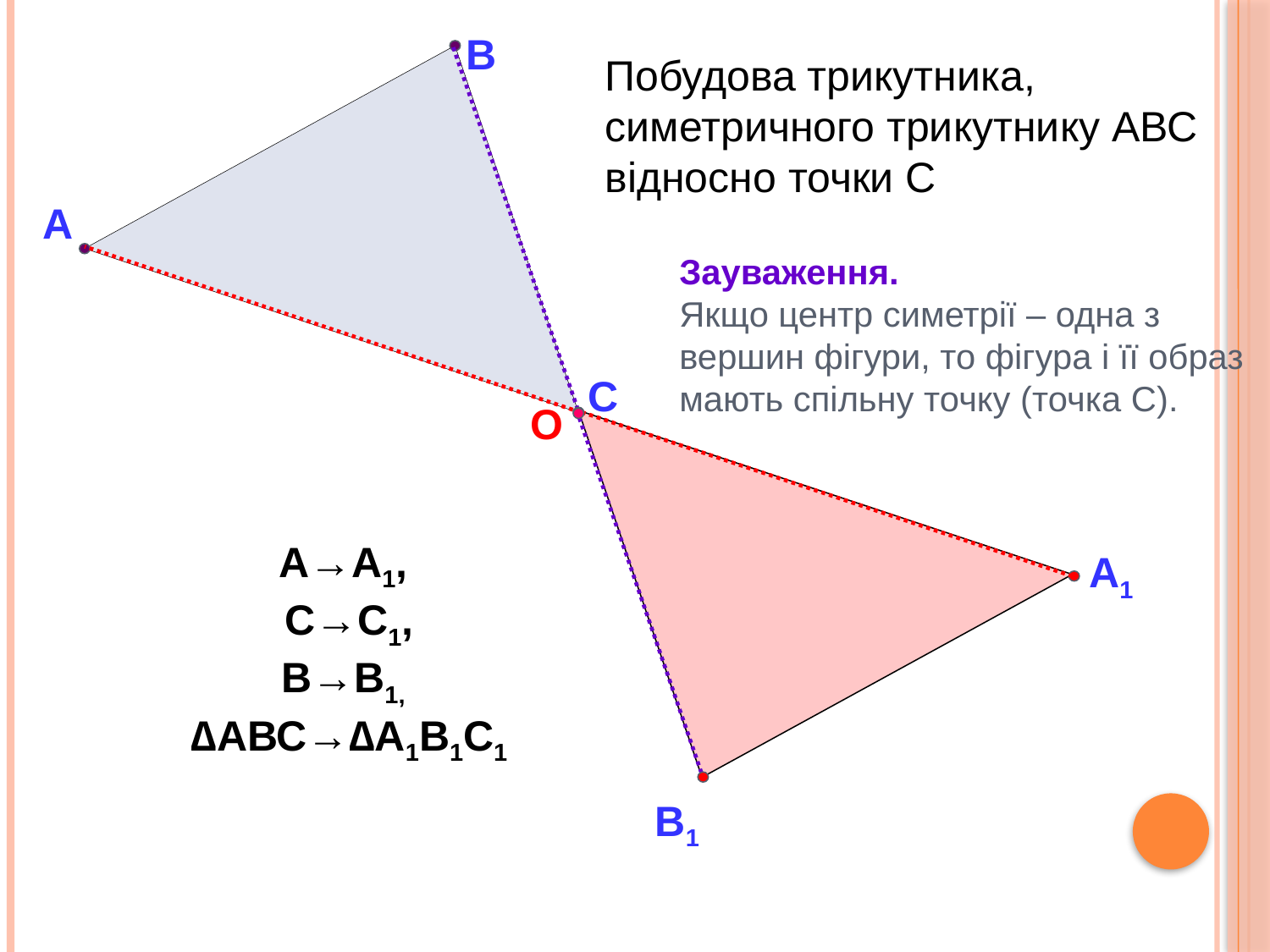

В

Побудова трикутника, симетричного трикутнику АВС відносно точки С

В1
А
Зауваження.
Якщо центр симетрії – одна з вершин фігури, то фігура і її образ мають спільну точку (точка С).

А1

С
О

А→А1,
С→С1,
В→В1,
∆АВС→∆А1В1С1